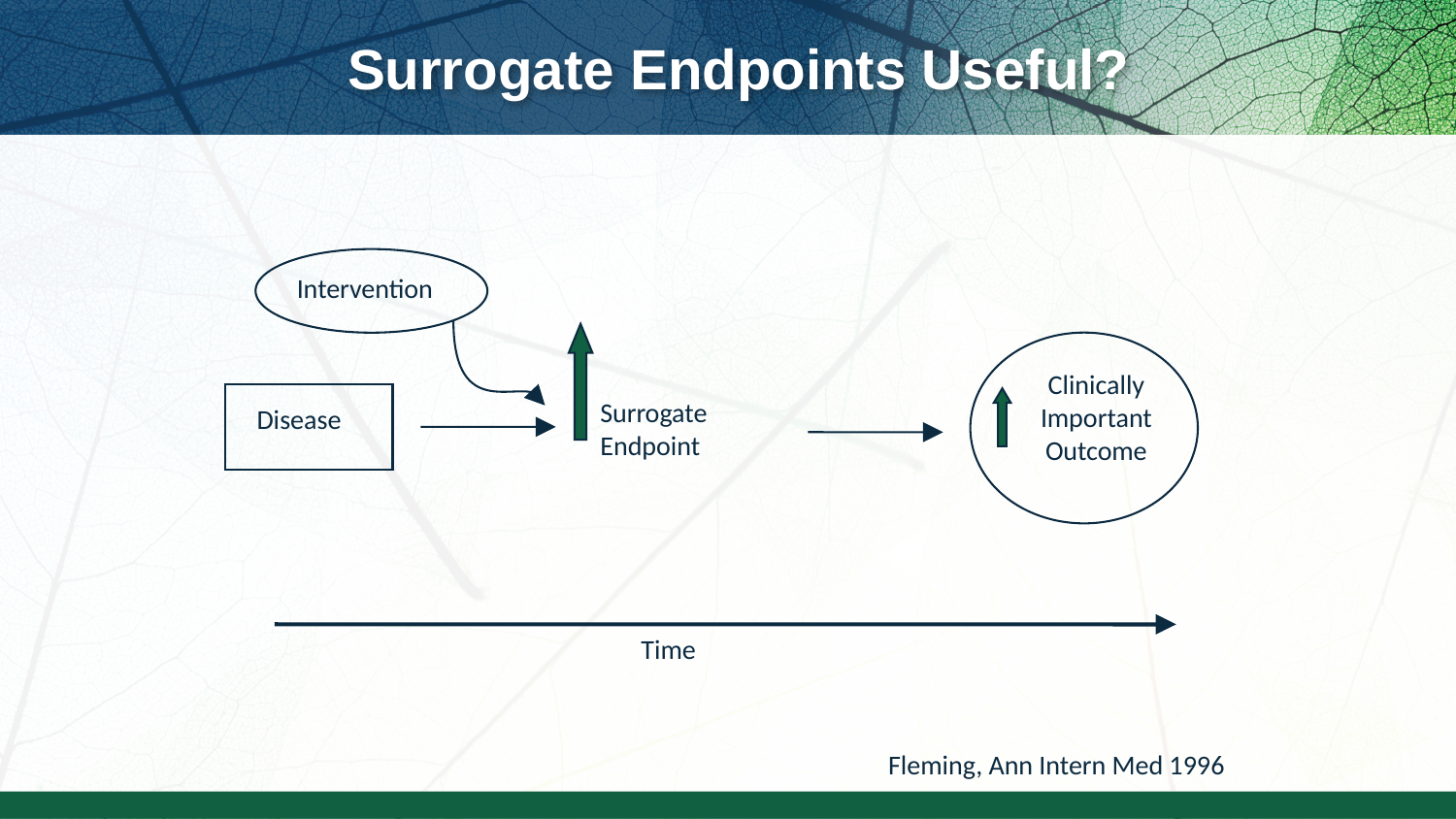

# Surrogate Endpoints Useful?

Intervention

Clinically Important Outcome

Surrogate Endpoint

Disease

Time
Fleming, Ann Intern Med 1996